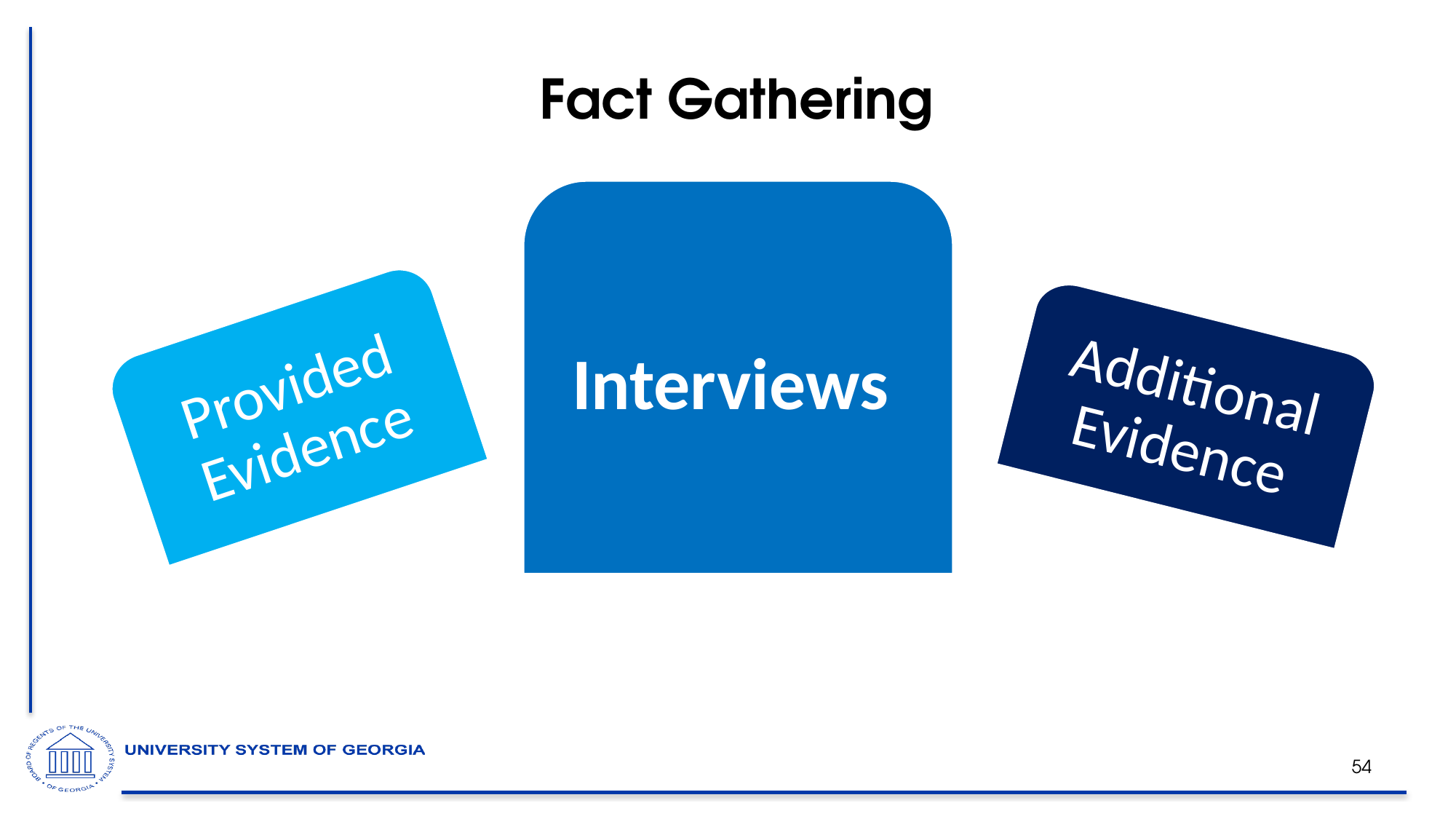

# Fact Gathering
Interviews
Provided Evidence
Additional Evidence
54